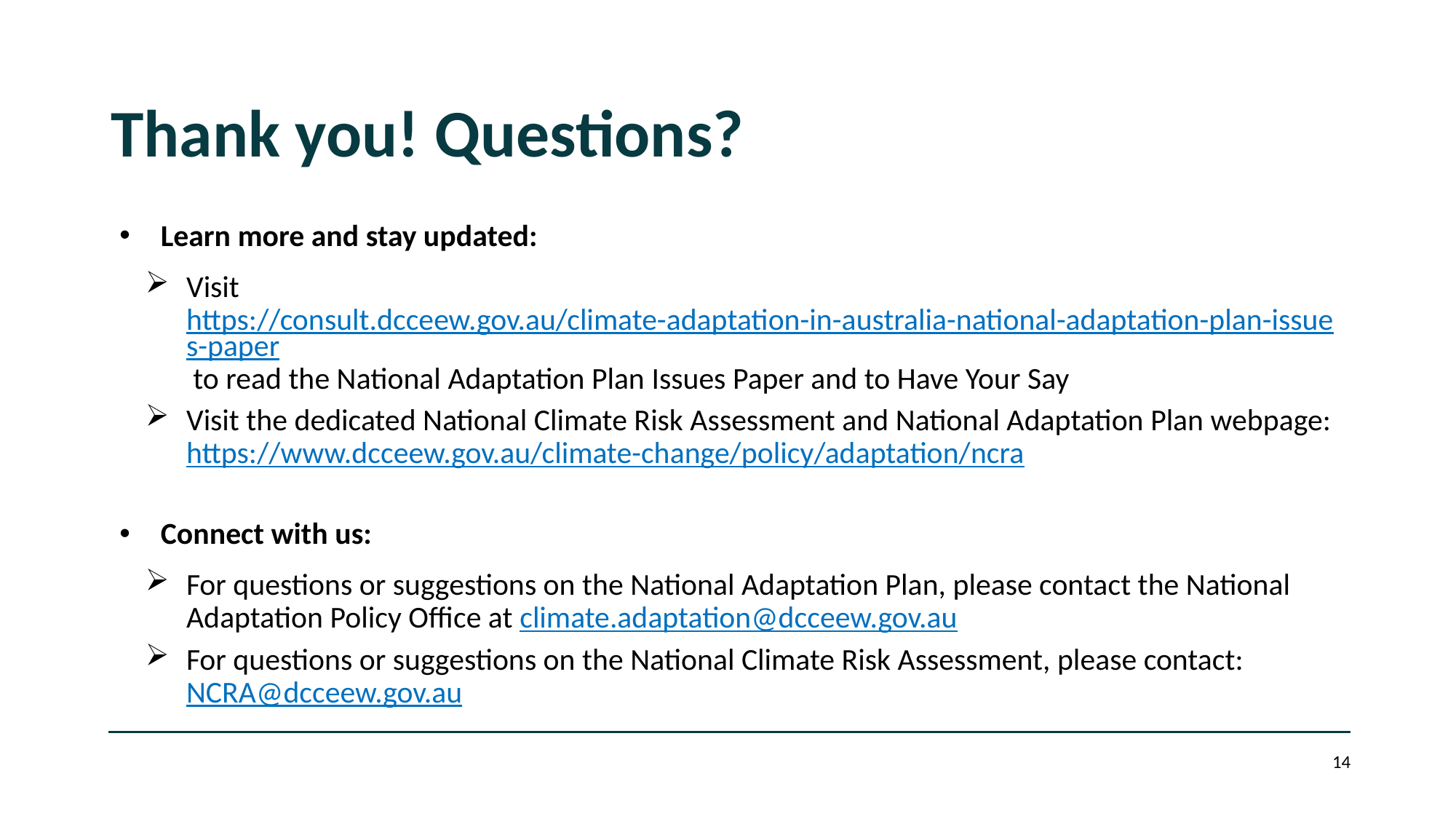

# Thank you! Questions?
Learn more and stay updated:
Visit https://consult.dcceew.gov.au/climate-adaptation-in-australia-national-adaptation-plan-issues-paper to read the National Adaptation Plan Issues Paper and to Have Your Say
Visit the dedicated National Climate Risk Assessment and National Adaptation Plan webpage: https://www.dcceew.gov.au/climate-change/policy/adaptation/ncra
Connect with us:
For questions or suggestions on the National Adaptation Plan, please contact the National Adaptation Policy Office at climate.adaptation@dcceew.gov.au
For questions or suggestions on the National Climate Risk Assessment, please contact: NCRA@dcceew.gov.au

14